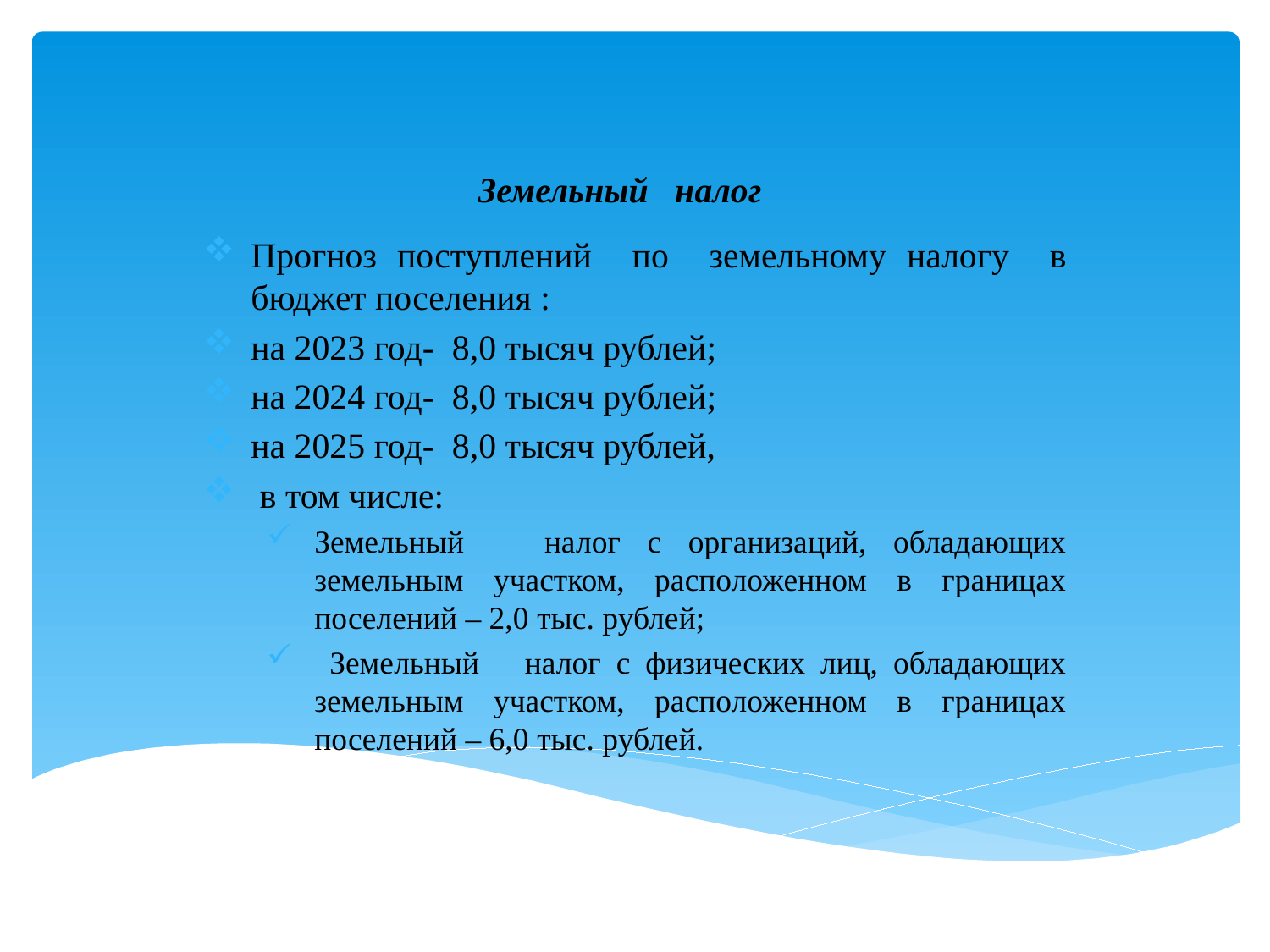

# Земельный   налог
Прогноз поступлений  по  земельному налогу  в бюджет поселения :
на 2023 год-  8,0 тысяч рублей;
на 2024 год-  8,0 тысяч рублей;
на 2025 год-  8,0 тысяч рублей,
 в том числе:
Земельный   налог с организаций, обладающих земельным участком, расположенном в границах поселений – 2,0 тыс. рублей;
 Земельный   налог с физических лиц, обладающих земельным участком, расположенном в границах поселений – 6,0 тыс. рублей.